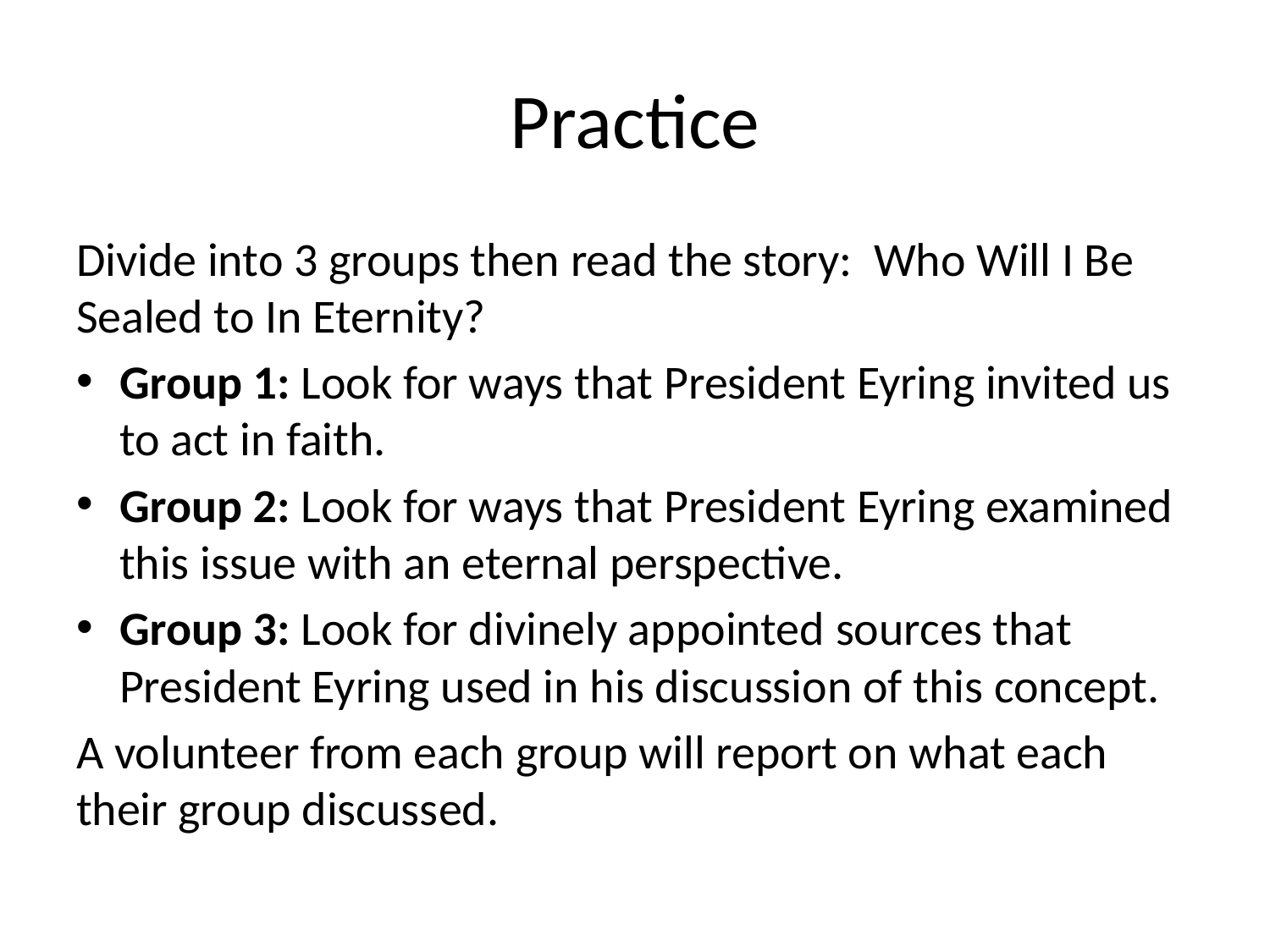

# Practice
Divide into 3 groups then read the story:  Who Will I Be Sealed to In Eternity?
Group 1: Look for ways that President Eyring invited us to act in faith.
Group 2: Look for ways that President Eyring examined this issue with an eternal perspective.
Group 3: Look for divinely appointed sources that President Eyring used in his discussion of this concept.
A volunteer from each group will report on what each their group discussed.